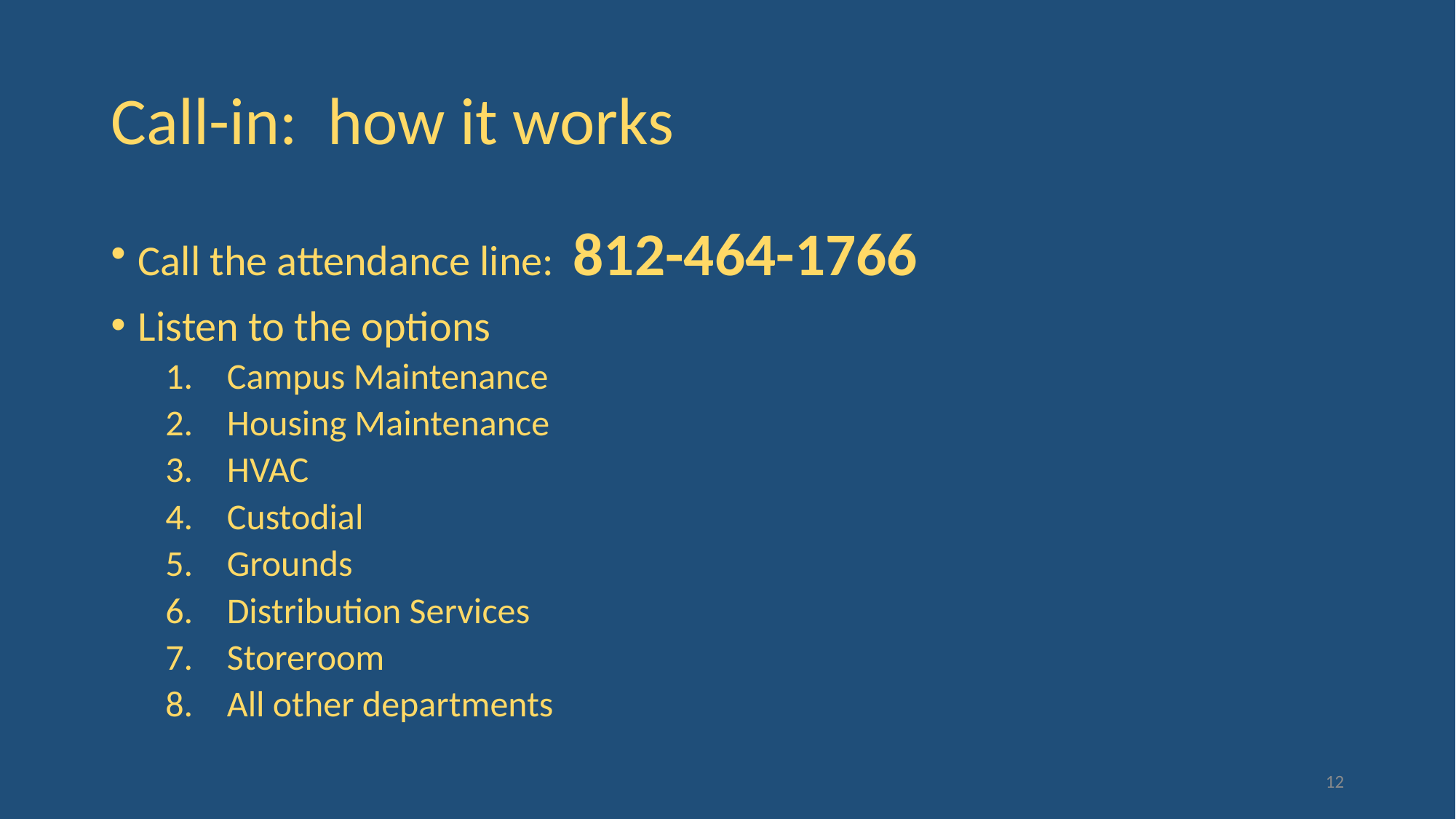

# Call-in:  how it works
Call the attendance line:  812-464-1766
Listen to the options
Campus Maintenance
Housing Maintenance
HVAC
Custodial
Grounds
Distribution Services
Storeroom
All other departments
12